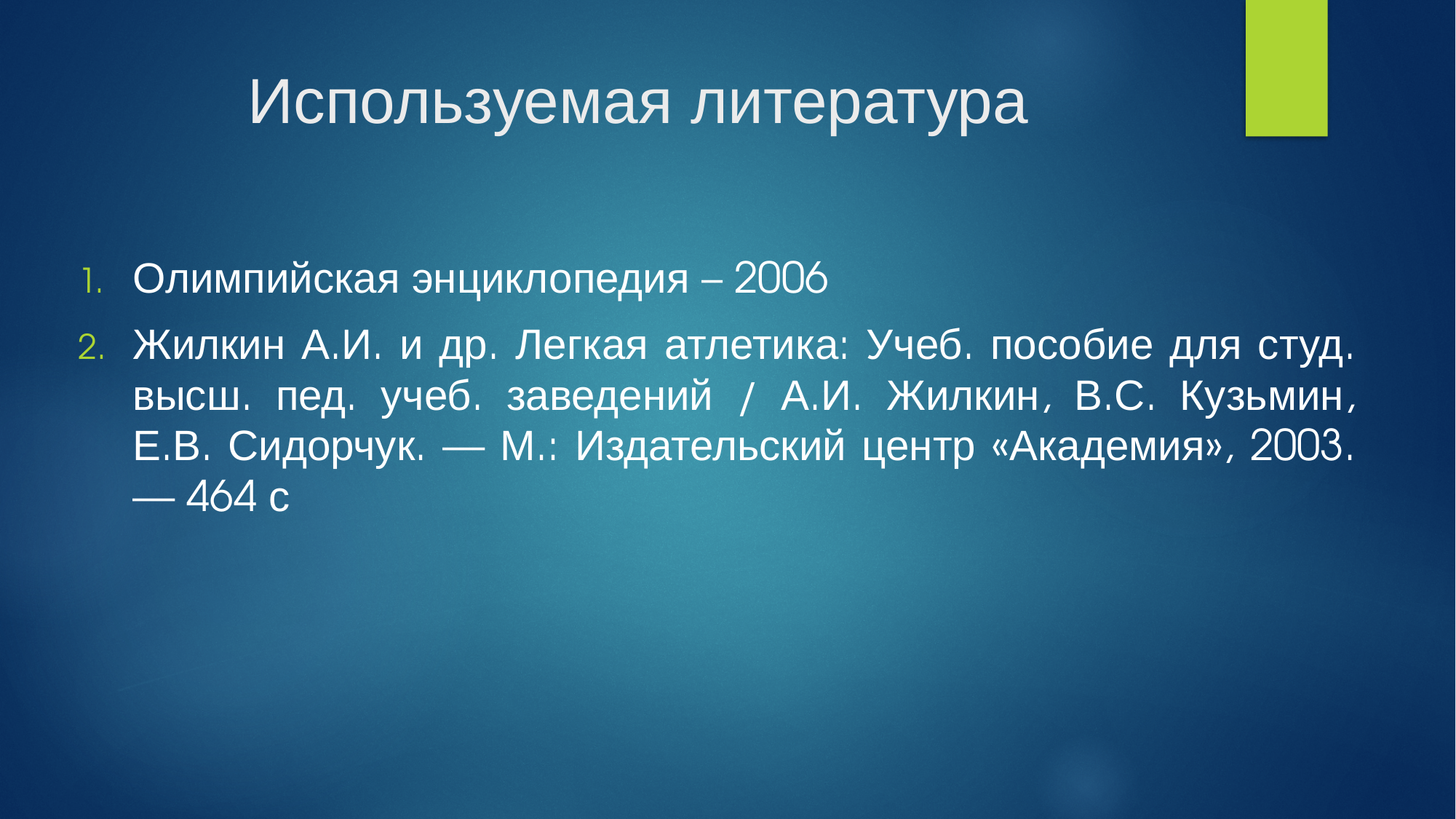

# Используемая литература
Олимпийская энциклопедия – 2006
Жилкин А.И. и др. Легкая атлетика: Учеб. пособие для студ. высш. пед. учеб. заведений / А.И. Жилкин, В.С. Кузьмин, Е.В. Сидорчук. — М.: Издательский центр «Академия», 2003. — 464 с